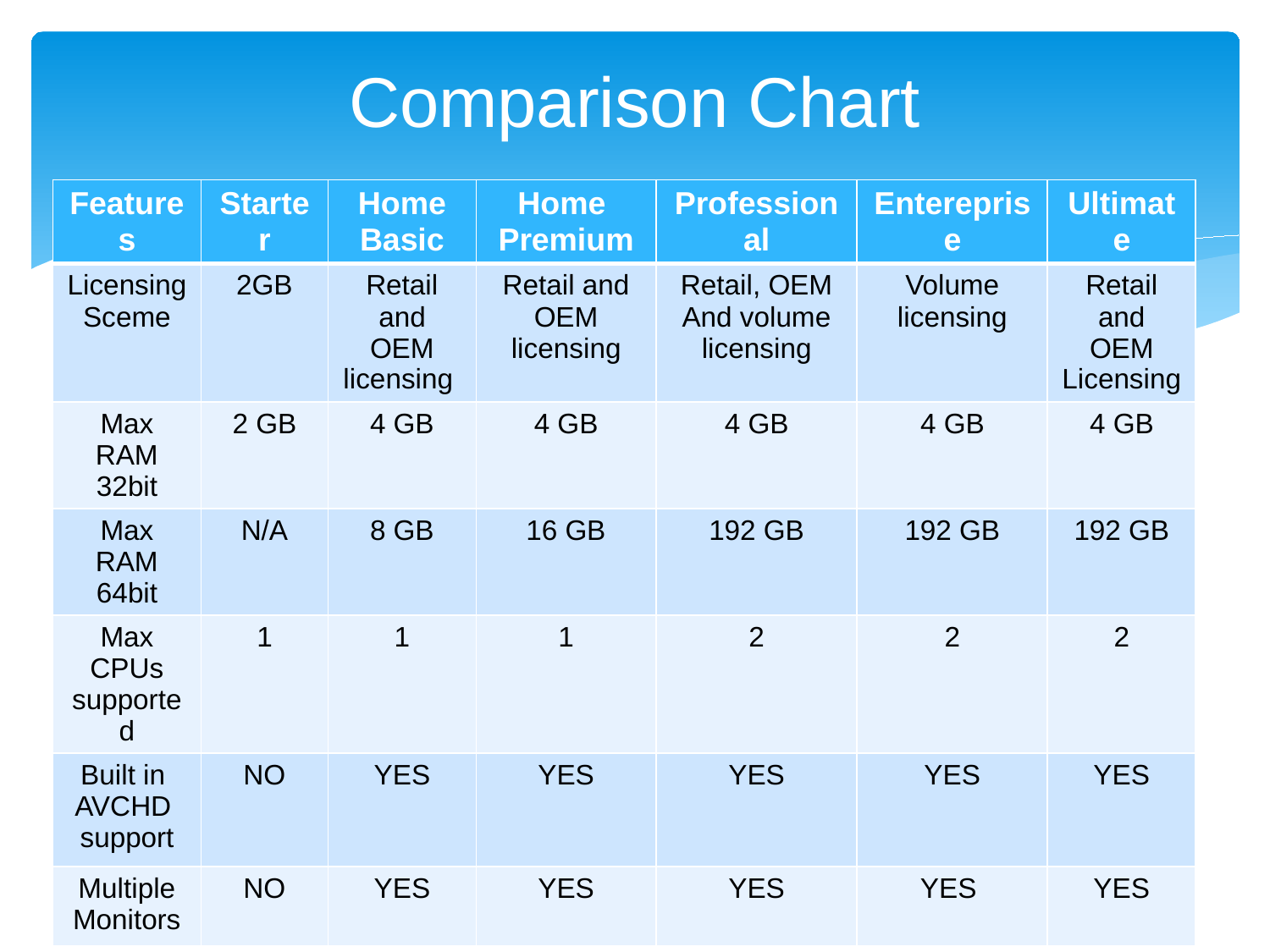

# Comparison Chart
| Features | Starter | Home Basic | Home Premium | Professional | Entereprise | Ultimate |
| --- | --- | --- | --- | --- | --- | --- |
| Licensing Sceme | 2GB | Retail and OEM licensing | Retail and OEM licensing | Retail, OEM And volume licensing | Volume licensing | Retail and OEM Licensing |
| Max RAM 32bit | 2 GB | 4 GB | 4 GB | 4 GB | 4 GB | 4 GB |
| Max RAM 64bit | N/A | 8 GB | 16 GB | 192 GB | 192 GB | 192 GB |
| Max CPUs supported | 1 | 1 | 1 | 2 | 2 | 2 |
| Built in AVCHD support | NO | YES | YES | YES | YES | YES |
| Multiple Monitors | NO | YES | YES | YES | YES | YES |